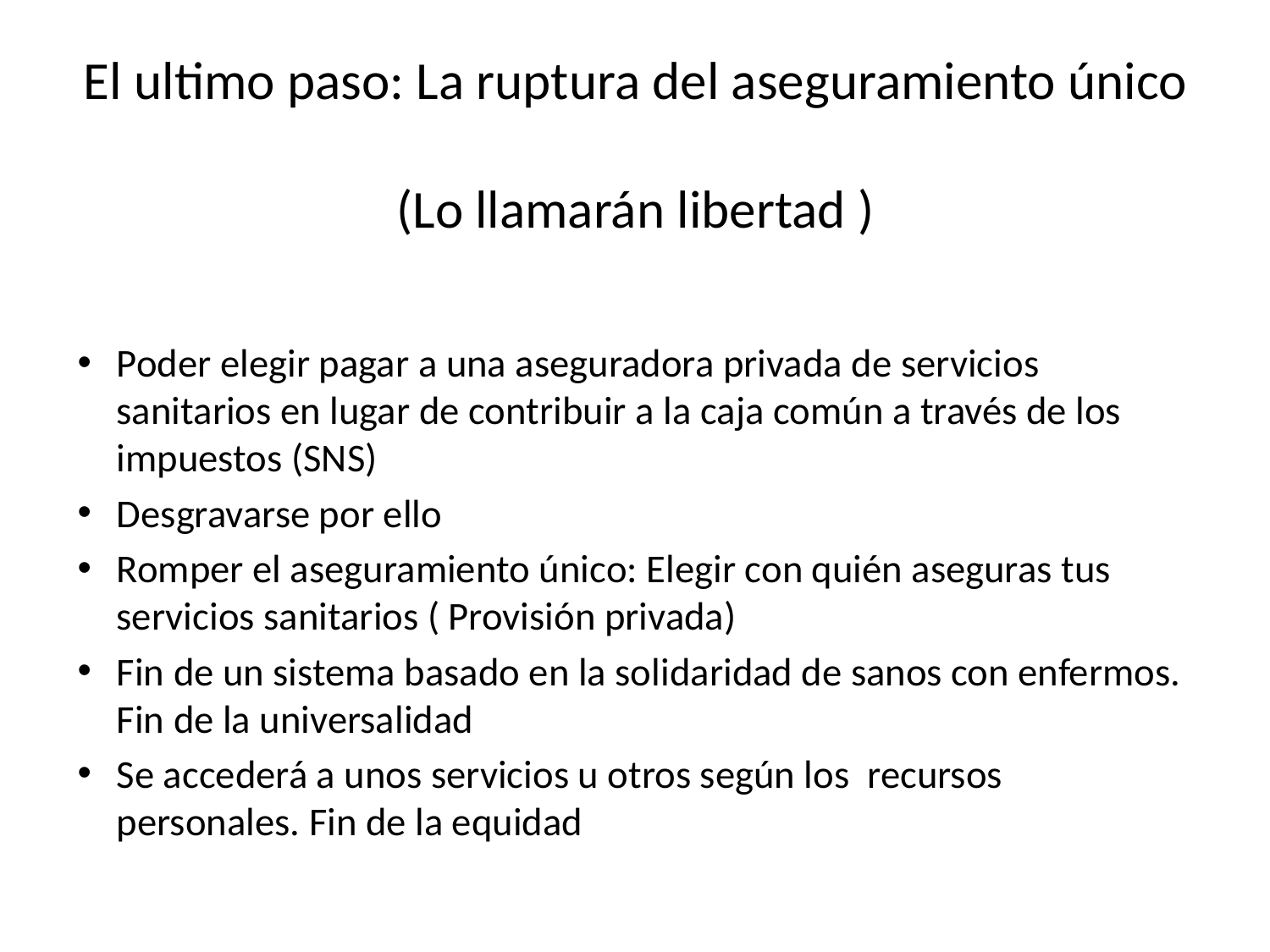

# El ultimo paso: La ruptura del aseguramiento único (Lo llamarán libertad )

Poder elegir pagar a una aseguradora privada de servicios sanitarios en lugar de contribuir a la caja común a través de los impuestos (SNS)
Desgravarse por ello
Romper el aseguramiento único: Elegir con quién aseguras tus servicios sanitarios ( Provisión privada)
Fin de un sistema basado en la solidaridad de sanos con enfermos. Fin de la universalidad
Se accederá a unos servicios u otros según los  recursos personales. Fin de la equidad